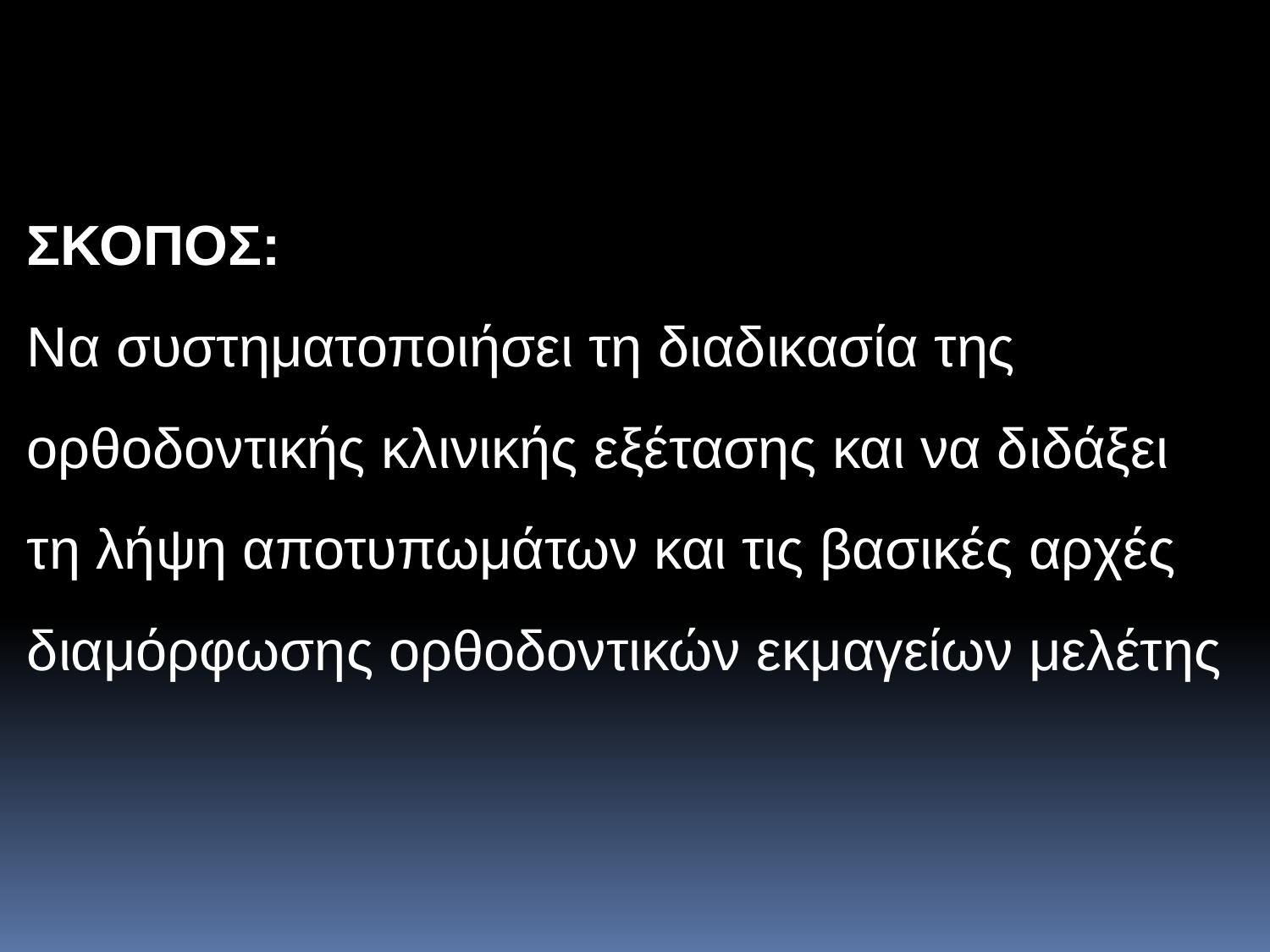

ΣΚΟΠΟΣ:
Να συστηματοποιήσει τη διαδικασία της ορθοδοντικής κλινικής εξέτασης και να διδάξει τη λήψη αποτυπωμάτων και τις βασικές αρχές
διαμόρφωσης ορθοδοντικών εκμαγείων μελέτης